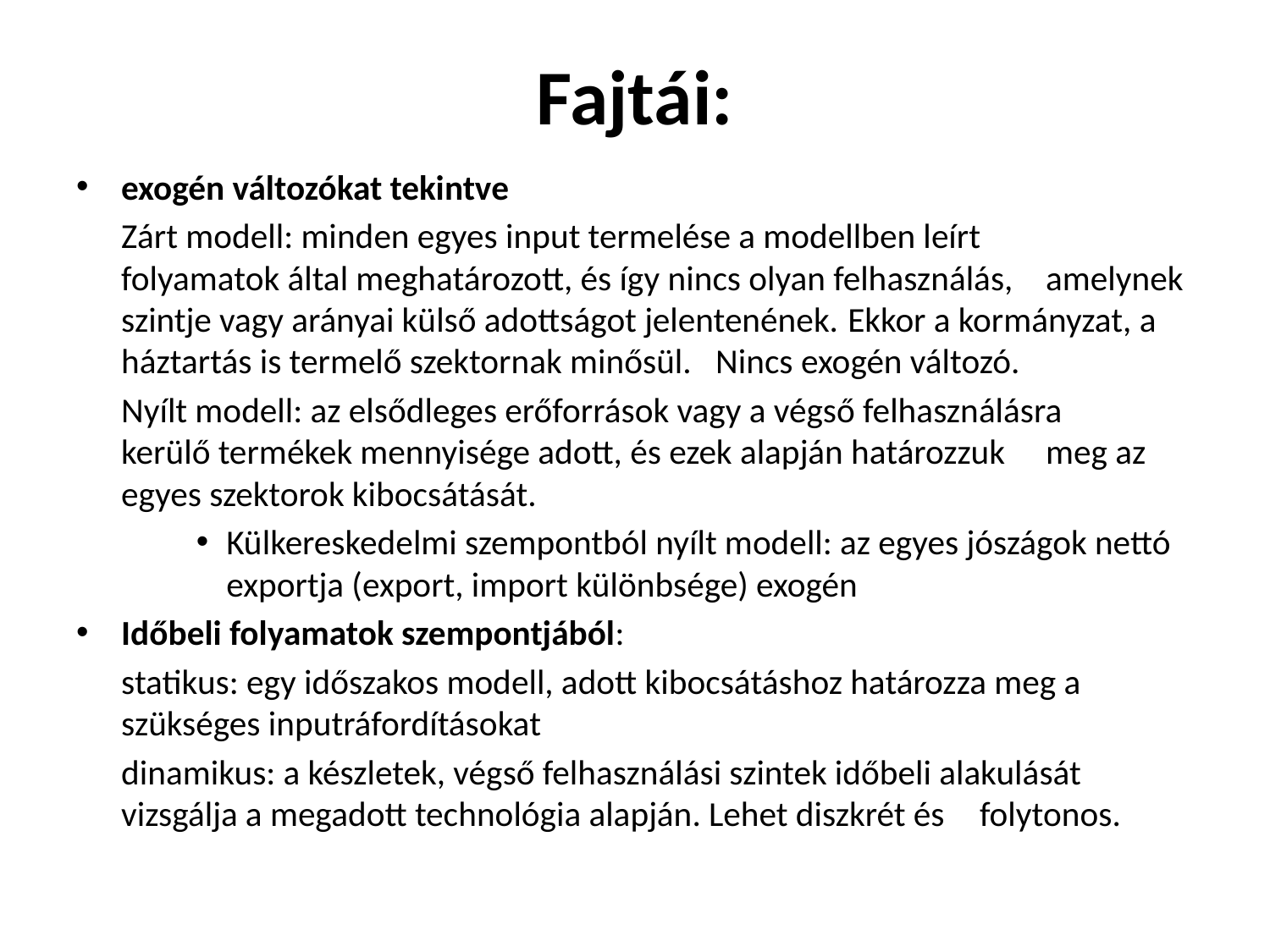

# Fajtái:
exogén változókat tekintve
	Zárt modell: minden egyes input termelése a modellben leírt 	folyamatok által meghatározott, és így nincs olyan felhasználás, 	amelynek szintje vagy arányai külső adottságot jelentenének. 	Ekkor a kormányzat, a háztartás is termelő szektornak minősül. 	Nincs exogén változó.
	Nyílt modell: az elsődleges erőforrások vagy a végső felhasználásra 	kerülő termékek mennyisége adott, és ezek alapján határozzuk 	meg az egyes szektorok kibocsátását.
Külkereskedelmi szempontból nyílt modell: az egyes jószágok nettó exportja (export, import különbsége) exogén
Időbeli folyamatok szempontjából:
	statikus: egy időszakos modell, adott kibocsátáshoz határozza meg a 	szükséges inputráfordításokat
	dinamikus: a készletek, végső felhasználási szintek időbeli alakulását 	vizsgálja a megadott technológia alapján. Lehet diszkrét és 	folytonos.